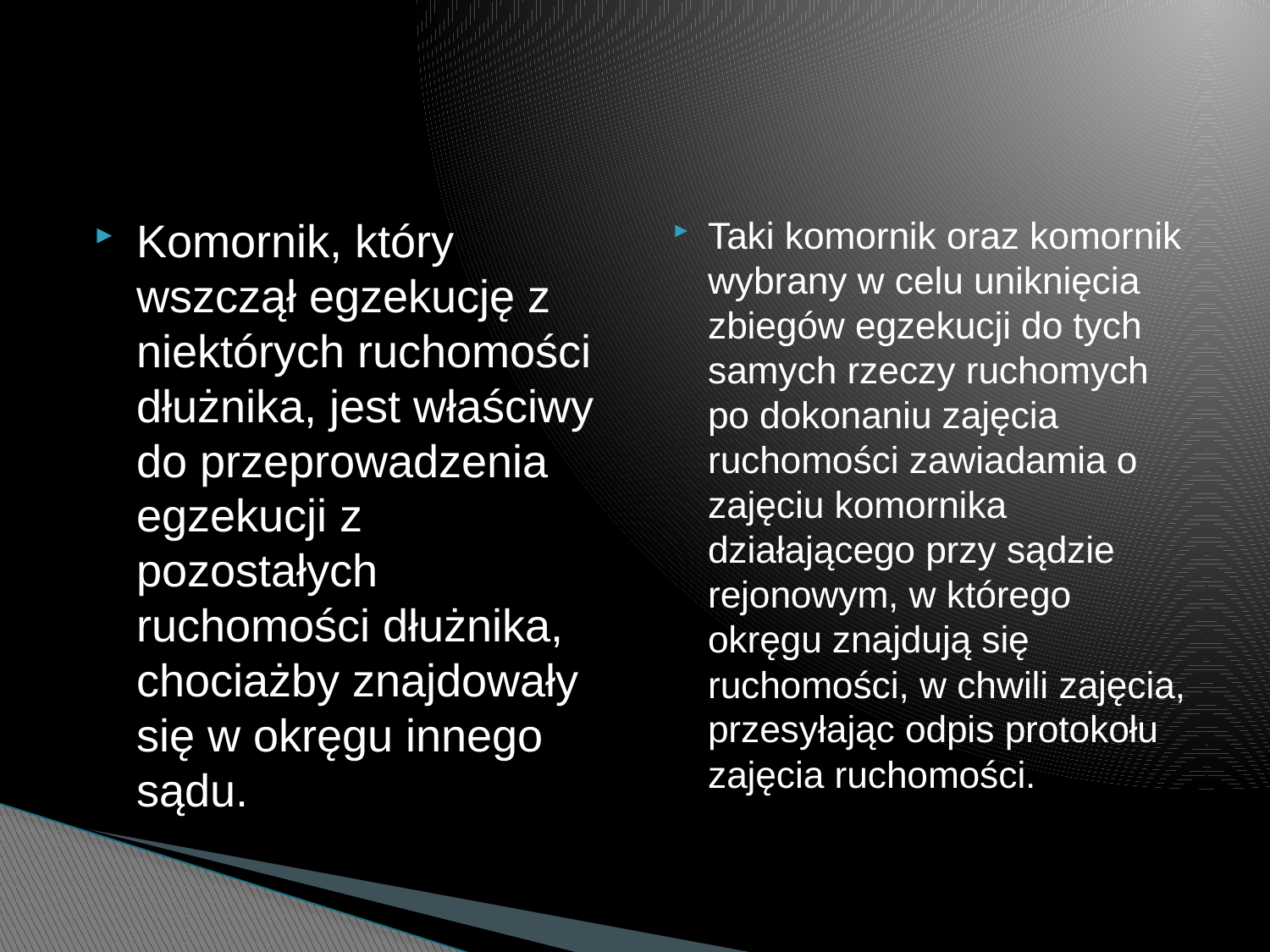

#
Komornik, który wszczął egzekucję z niektórych ruchomości dłużnika, jest właściwy do przeprowadzenia egzekucji z pozostałych ruchomości dłużnika, chociażby znajdowały się w okręgu innego sądu.
Taki komornik oraz komornik wybrany w celu uniknięcia zbiegów egzekucji do tych samych rzeczy ruchomych po dokonaniu zajęcia ruchomości zawiadamia o zajęciu komornika działającego przy sądzie rejonowym, w którego okręgu znajdują się ruchomości, w chwili zajęcia, przesyłając odpis protokołu zajęcia ruchomości.